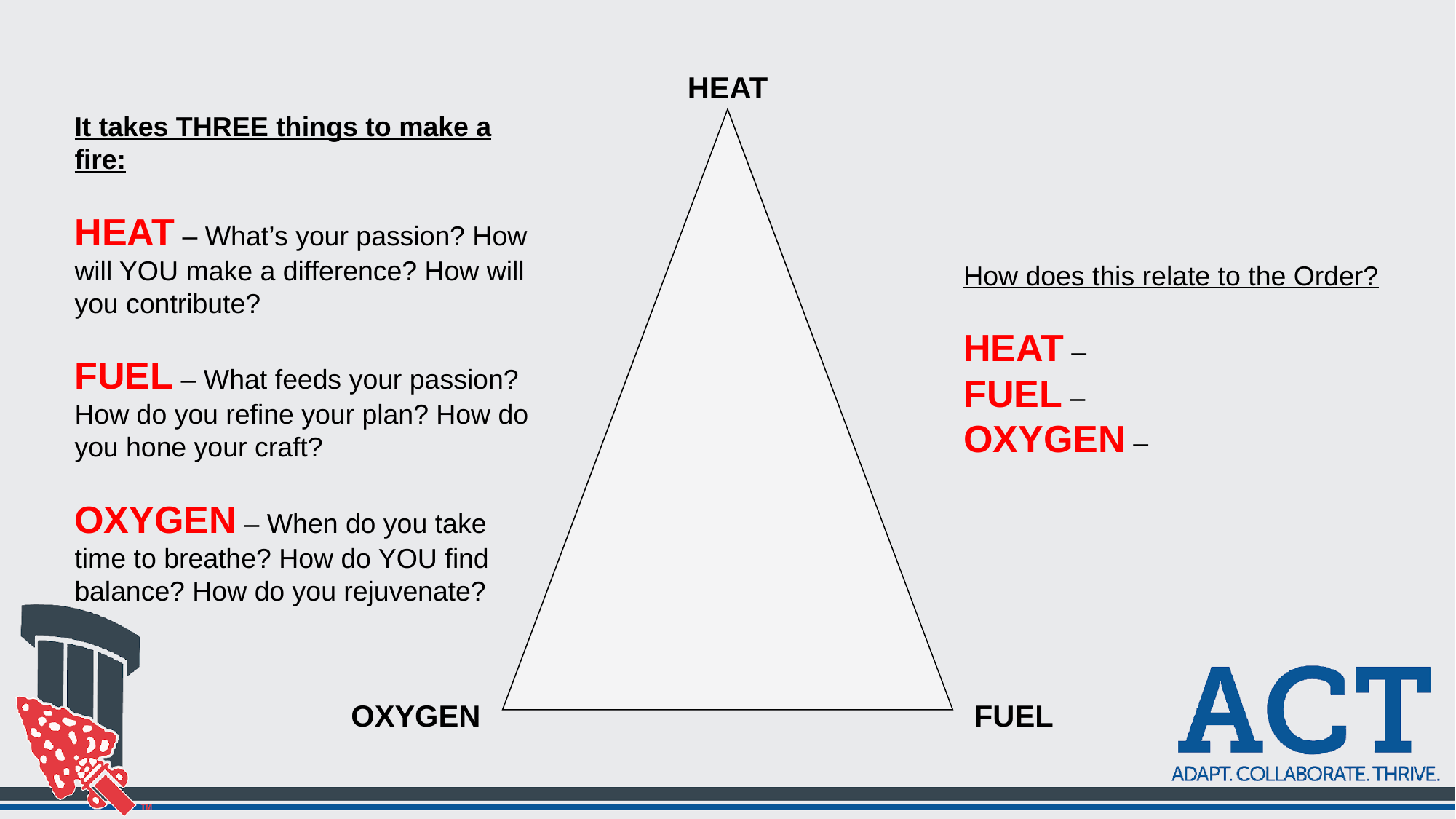

HEAT
It takes THREE things to make a fire:

HEAT – What’s your passion? How will YOU make a difference? How will you contribute?

FUEL – What feeds your passion? How do you refine your plan? How do you hone your craft?

OXYGEN – When do you take time to breathe? How do YOU find balance? How do you rejuvenate?

How does this relate to the Order?

HEAT –
FUEL –
OXYGEN –
OXYGEN
FUEL